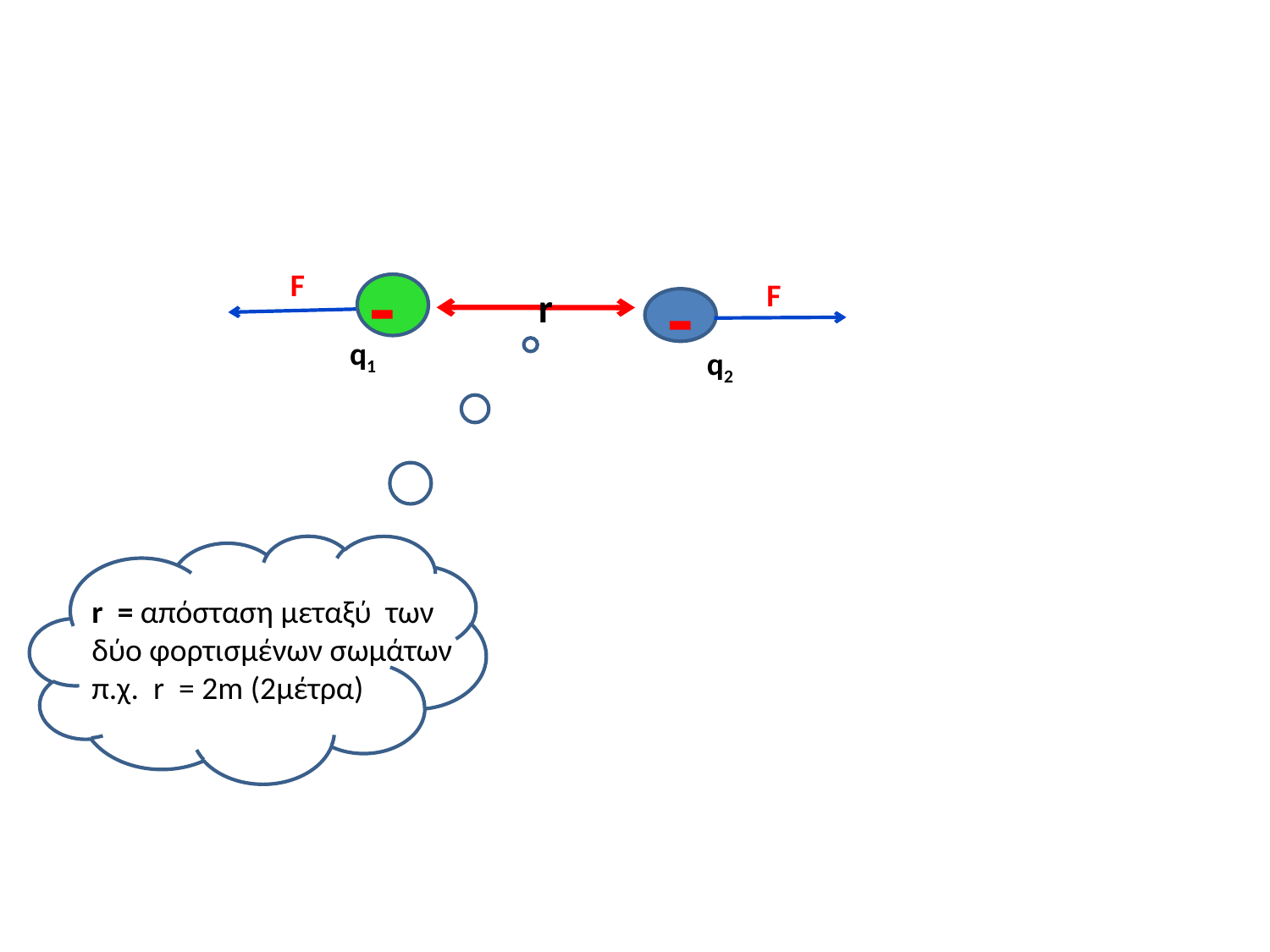

r
-
F
-
F

q1
q2

r  = απόσταση μεταξύ  των δύο φορτισμένων σωμάτων  π.χ.  r  = 2m (2μέτρα)